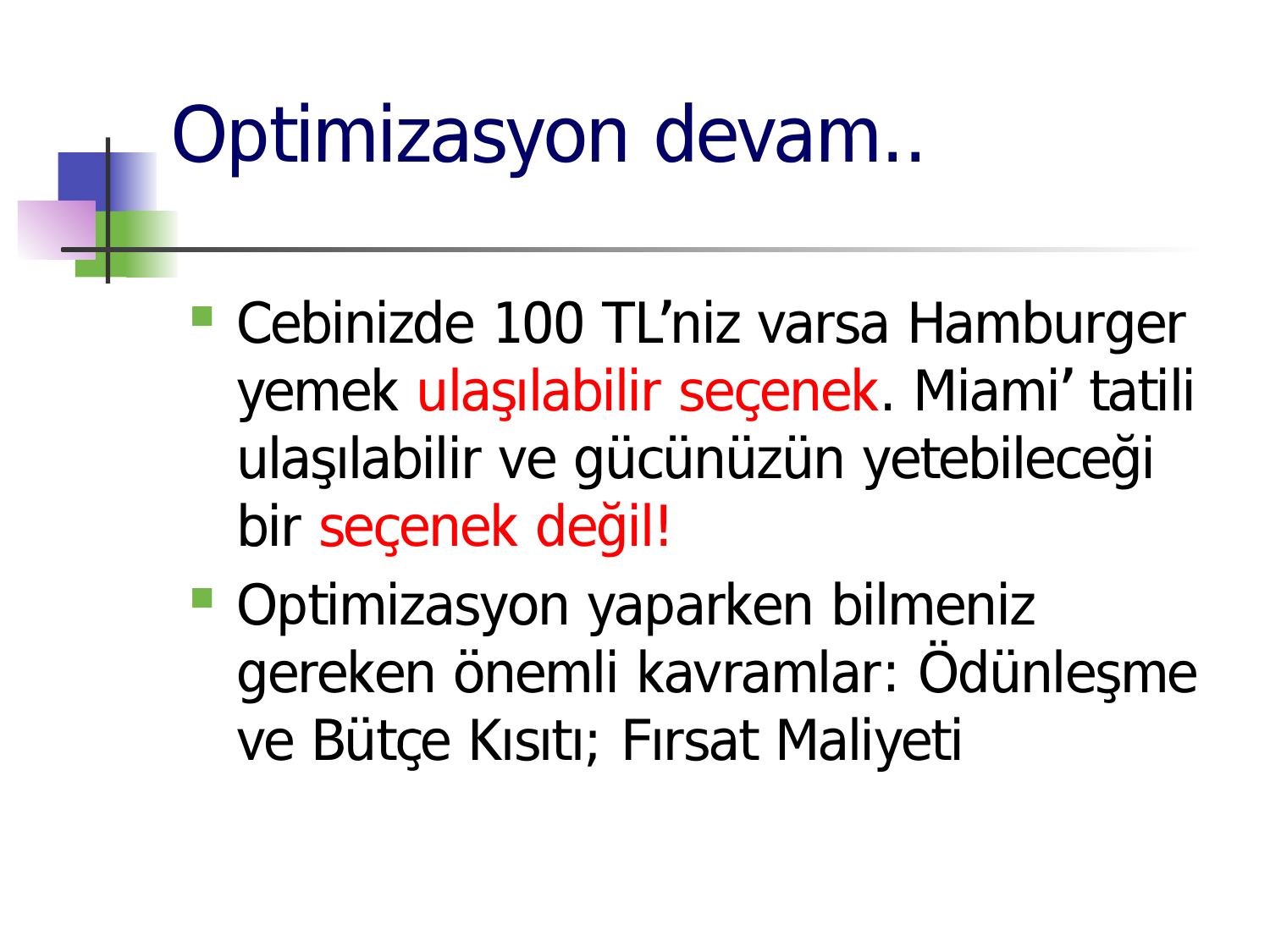

# Optimizasyon devam..
Cebinizde 100 TL’niz varsa Hamburger yemek ulaşılabilir seçenek. Miami’ tatili ulaşılabilir ve gücünüzün yetebileceği bir seçenek değil!
Optimizasyon yaparken bilmeniz gereken önemli kavramlar: Ödünleşme ve Bütçe Kısıtı; Fırsat Maliyeti